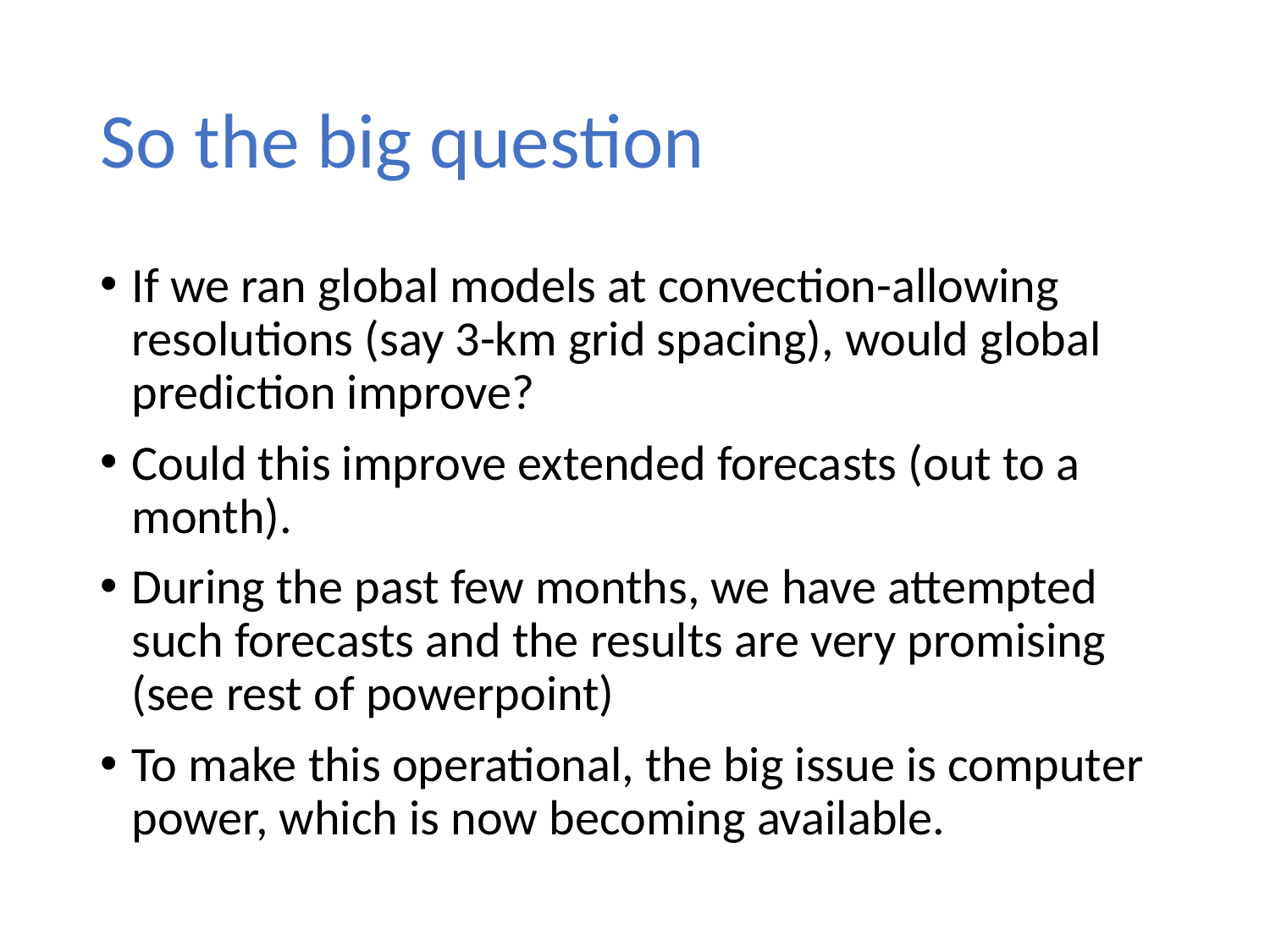

# So the big question
If we ran global models at convection-allowing resolutions (say 3-km grid spacing), would global prediction improve?
Could this improve extended forecasts (out to a month).
During the past few months, we have attempted such forecasts and the results are very promising (see rest of powerpoint)
To make this operational, the big issue is computer power, which is now becoming available.